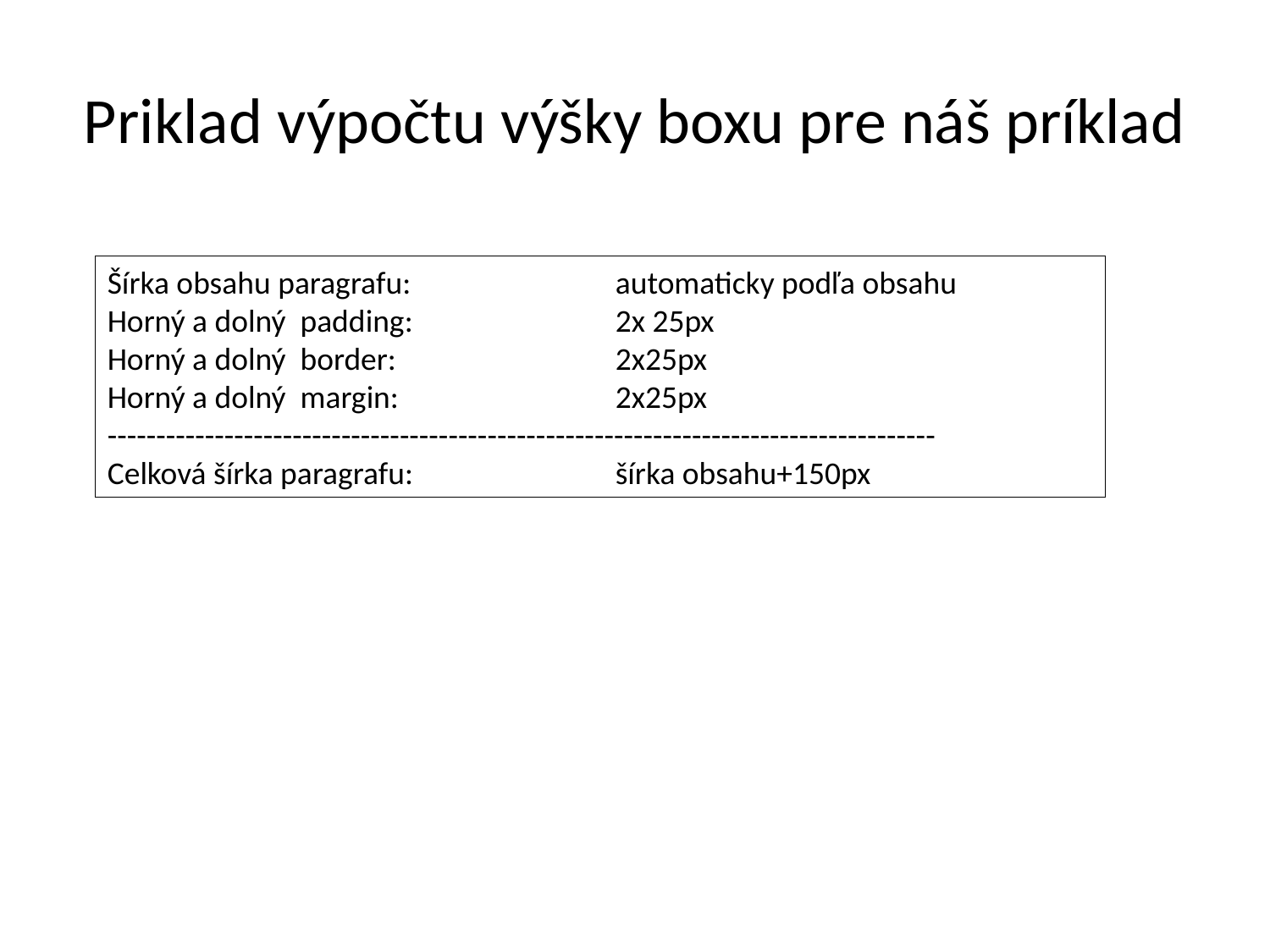

# Priklad výpočtu výšky boxu pre náš príklad
Šírka obsahu paragrafu:		automaticky podľa obsahu
Horný a dolný  padding:		2x 25px
Horný a dolný  border:		2x25px
Horný a dolný  margin:		2x25px
-------------------------------------------------------------------------------------
Celková šírka paragrafu:		šírka obsahu+150px